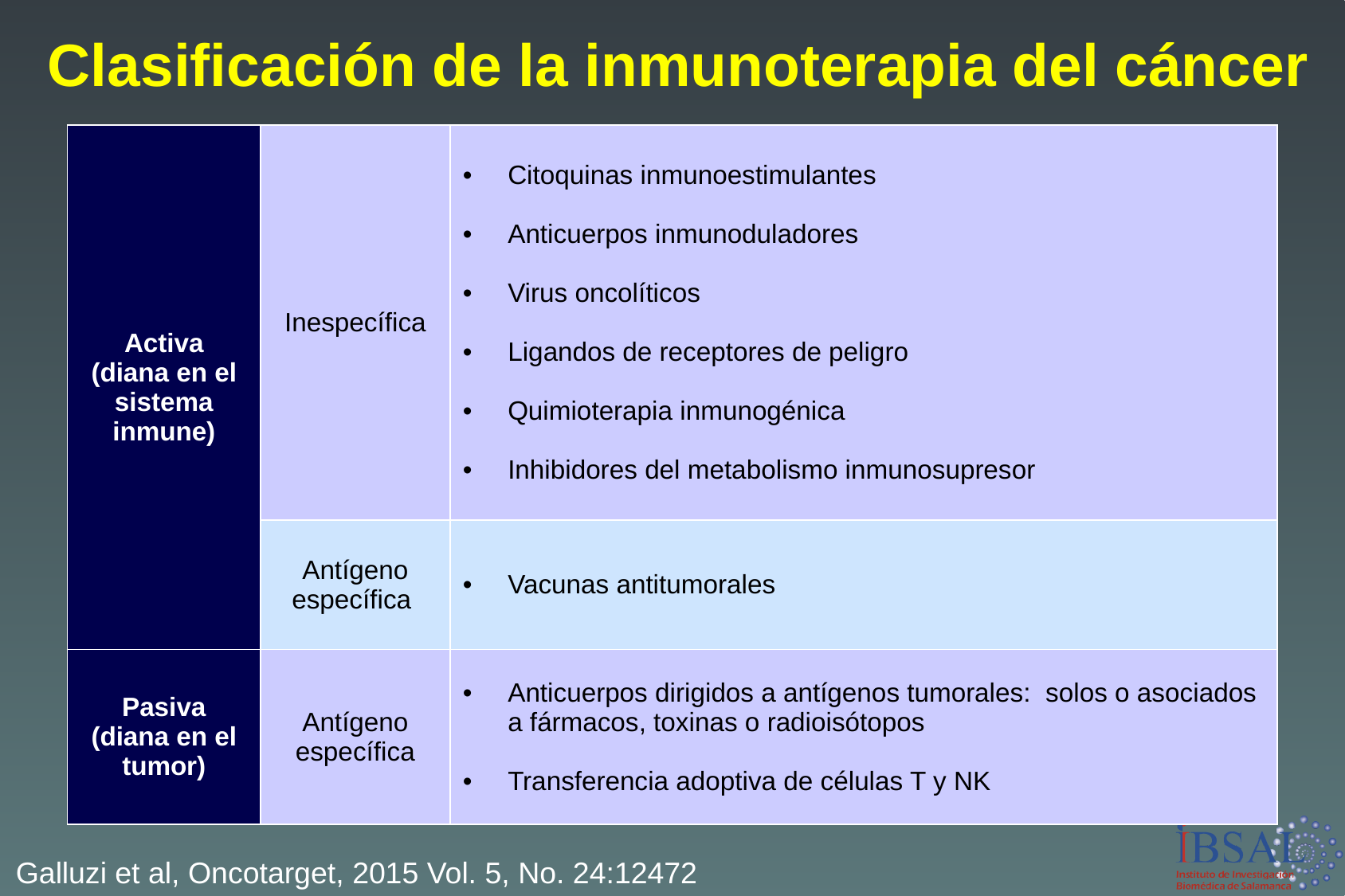

Clasificación de la inmunoterapia del cáncer
| Activa (diana en el sistema inmune) | Inespecífica | Citoquinas inmunoestimulantes Anticuerpos inmunoduladores Virus oncolíticos Ligandos de receptores de peligro Quimioterapia inmunogénica Inhibidores del metabolismo inmunosupresor |
| --- | --- | --- |
|  | Antígeno específica | Vacunas antitumorales |
| Pasiva (diana en el tumor) | Antígeno específica | Anticuerpos dirigidos a antígenos tumorales: solos o asociados a fármacos, toxinas o radioisótopos Transferencia adoptiva de células T y NK |

Galluzi et al, Oncotarget, 2015 Vol. 5, No. 24:12472